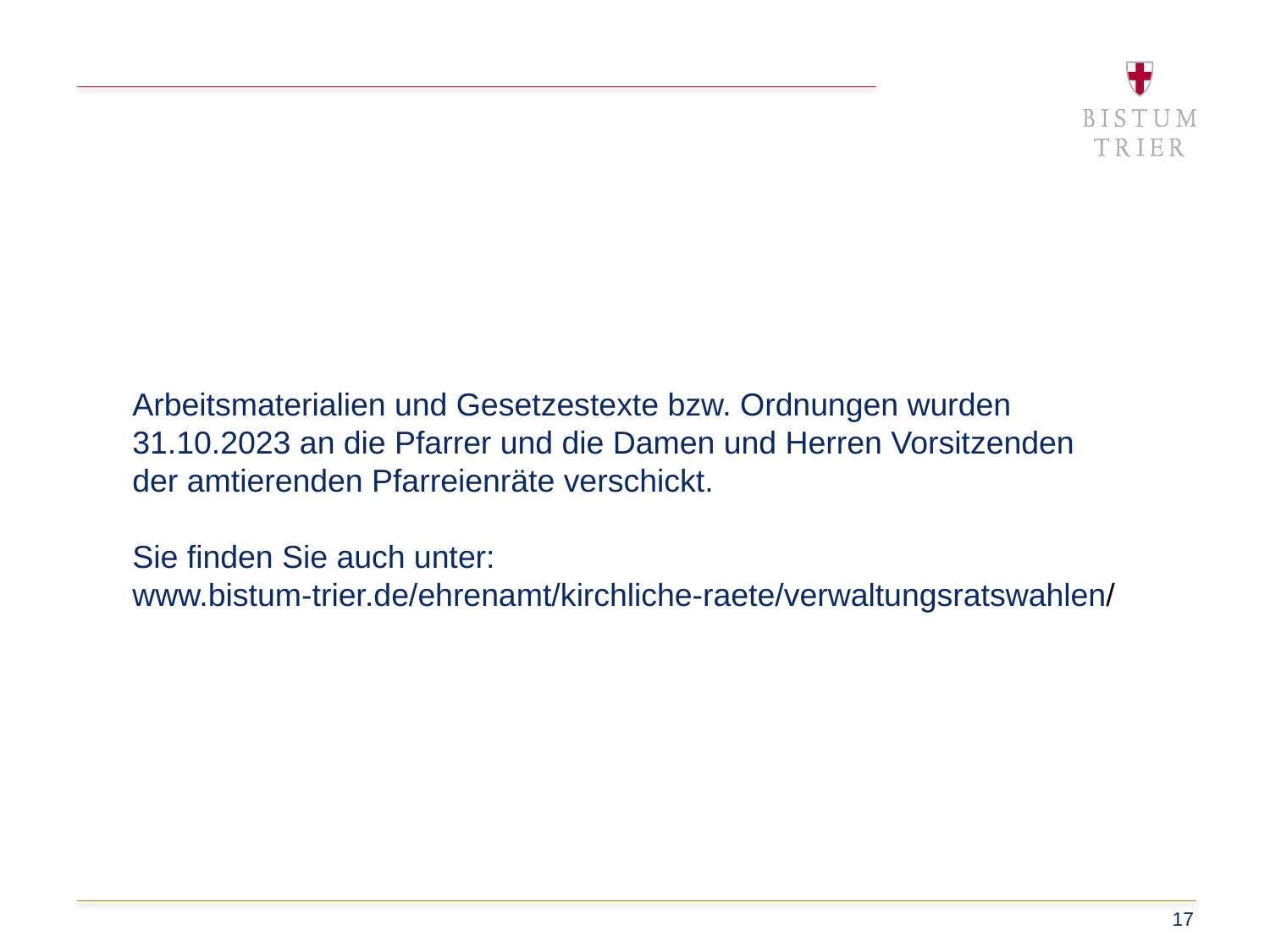

Arbeitsmaterialien und Gesetzestexte bzw. Ordnungen wurden 31.10.2023 an die Pfarrer und die Damen und Herren Vorsitzenden der amtierenden Pfarreienräte verschickt.

Sie finden Sie auch unter:
www.bistum-trier.de/ehrenamt/kirchliche-raete/verwaltungsratswahlen/